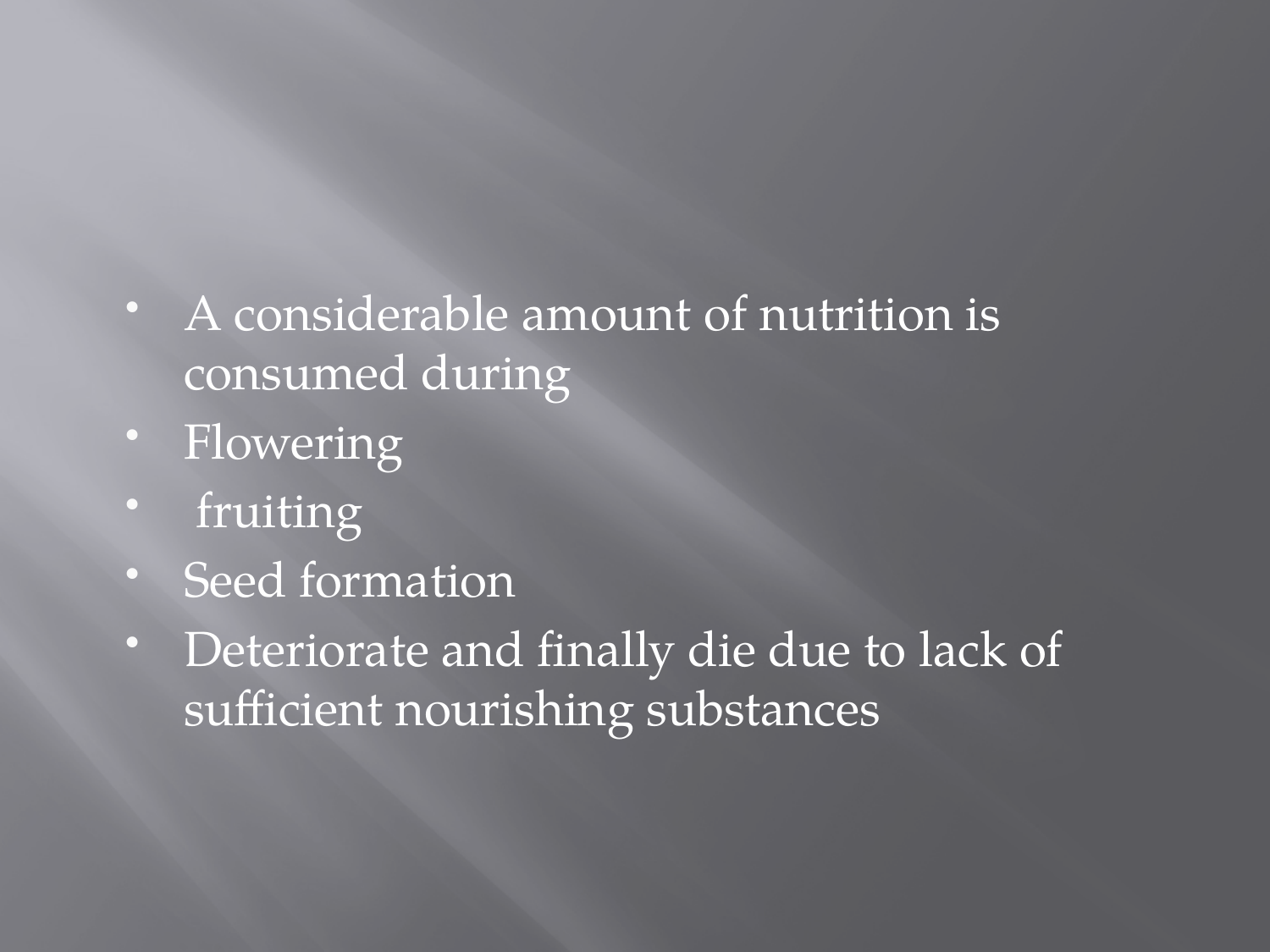

#
A considerable amount of nutrition is consumed during
Flowering
 fruiting
Seed formation
Deteriorate and finally die due to lack of sufficient nourishing substances